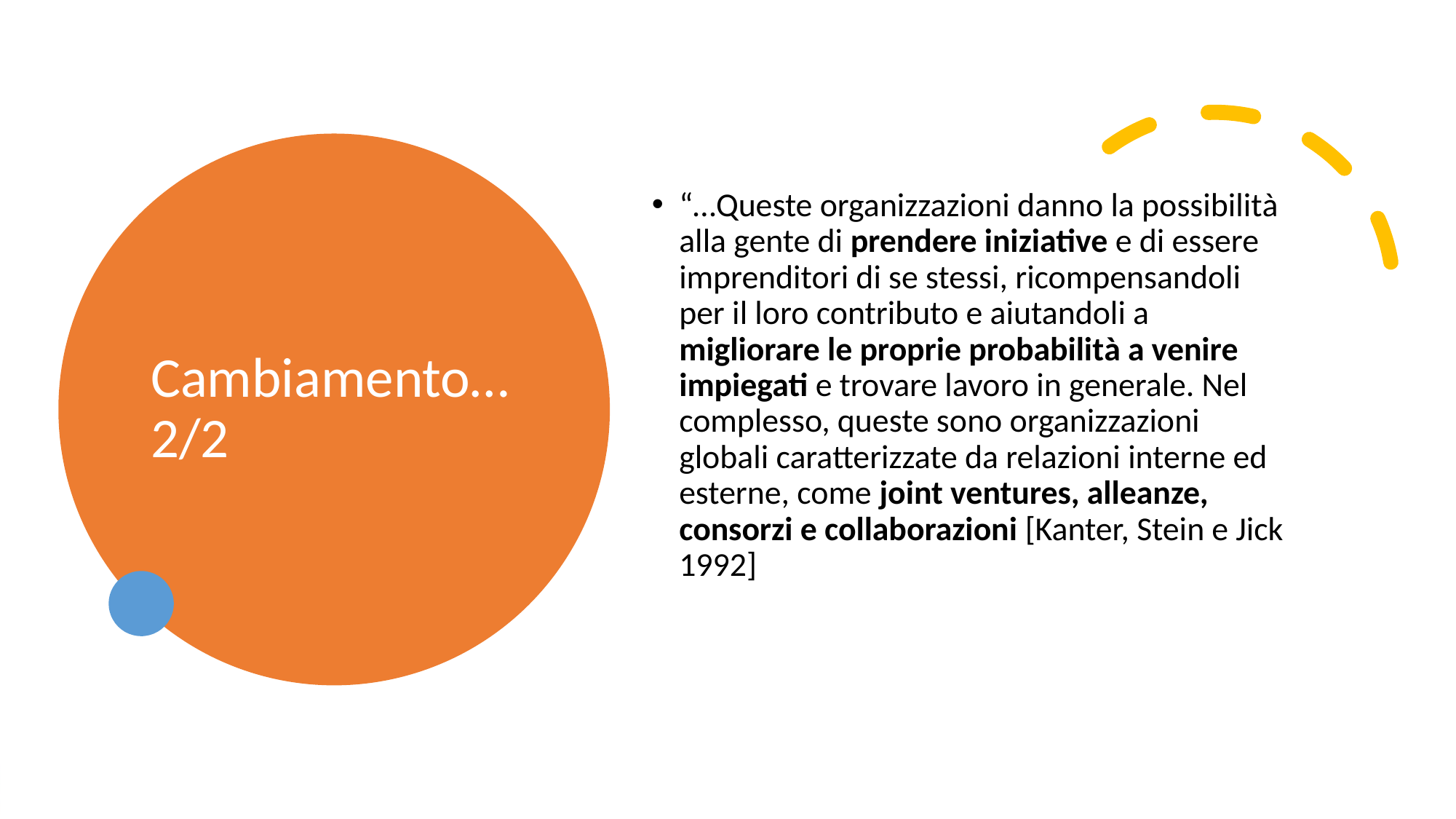

# Cambiamento… 2/2
“…Queste organizzazioni danno la possibilità alla gente di prendere iniziative e di essere imprenditori di se stessi, ricompensandoli per il loro contributo e aiutandoli a migliorare le proprie probabilità a venire impiegati e trovare lavoro in generale. Nel complesso, queste sono organizzazioni globali caratterizzate da relazioni interne ed esterne, come joint ventures, alleanze, consorzi e collaborazioni [Kanter, Stein e Jick 1992]